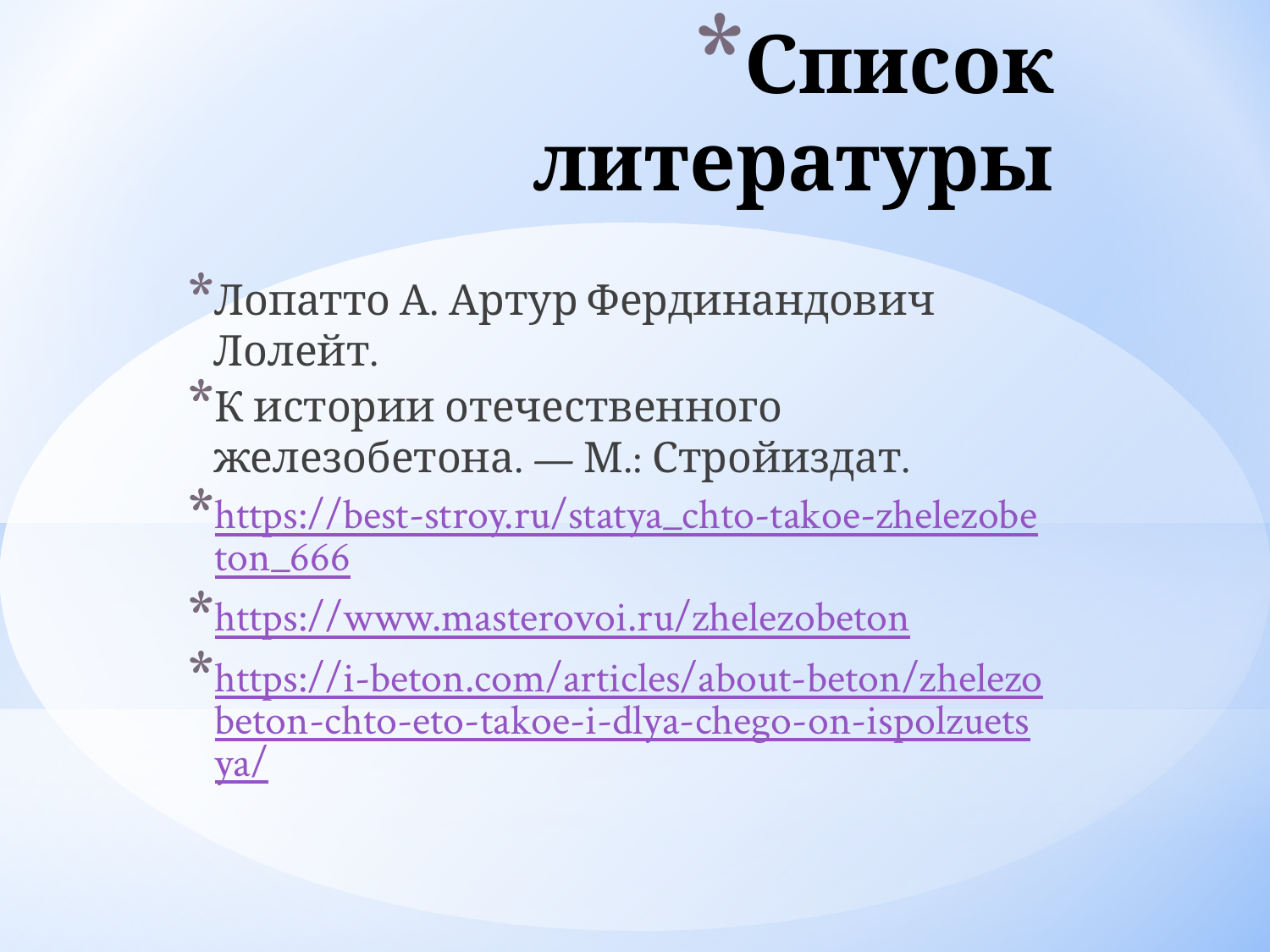

# Список литературы
Лопатто А. Артур Фердинандович Лолейт.
К истории отечественного железобетона. — М.: Стройиздат.
https://best-stroy.ru/statya_chto-takoe-zhelezobeton_666
https://www.masterovoi.ru/zhelezobeton
https://i-beton.com/articles/about-beton/zhelezobeton-chto-eto-takoe-i-dlya-chego-on-ispolzuetsya/